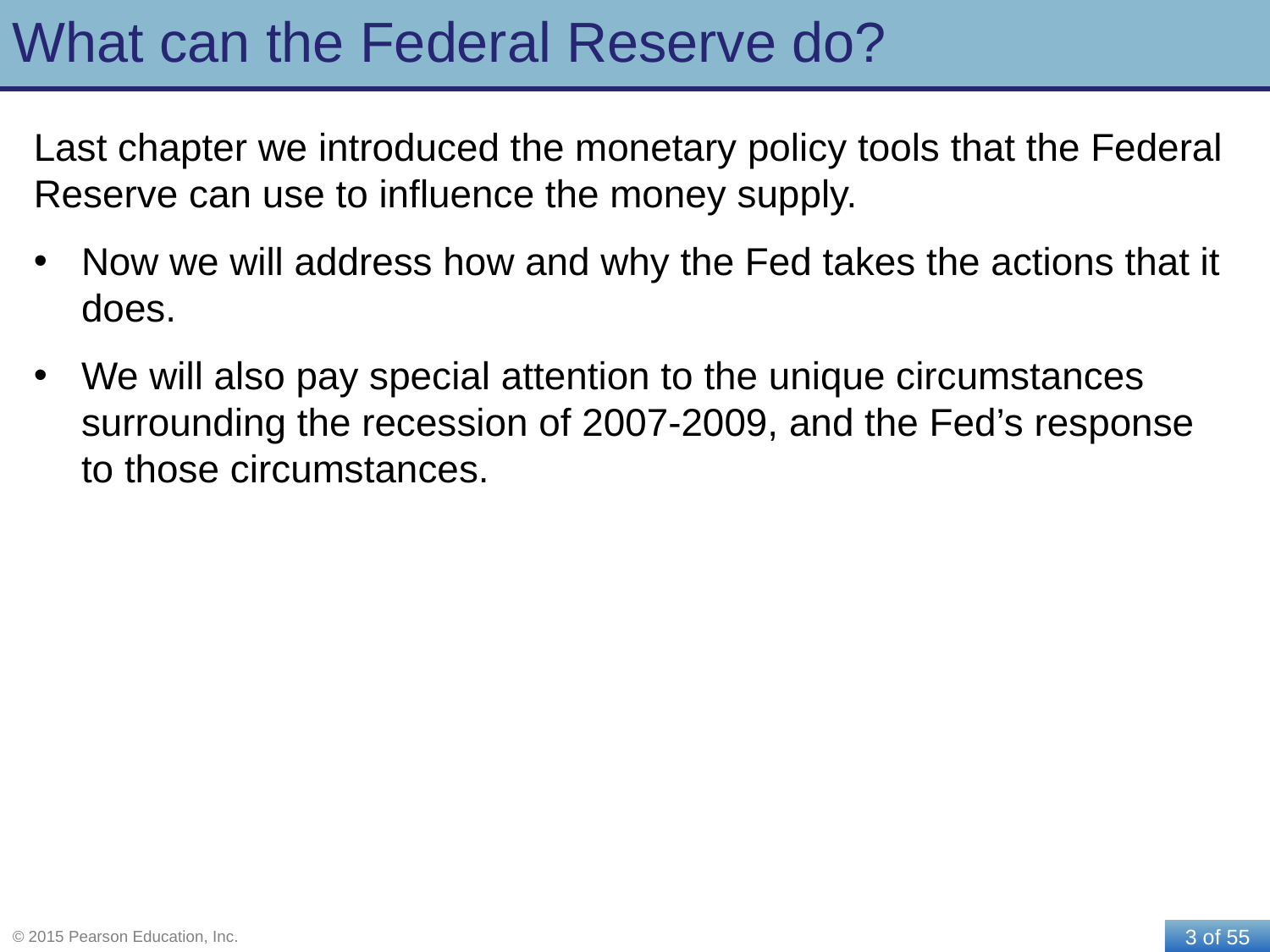

# What can the Federal Reserve do?
Last chapter we introduced the monetary policy tools that the Federal Reserve can use to influence the money supply.
Now we will address how and why the Fed takes the actions that it does.
We will also pay special attention to the unique circumstances surrounding the recession of 2007-2009, and the Fed’s response to those circumstances.